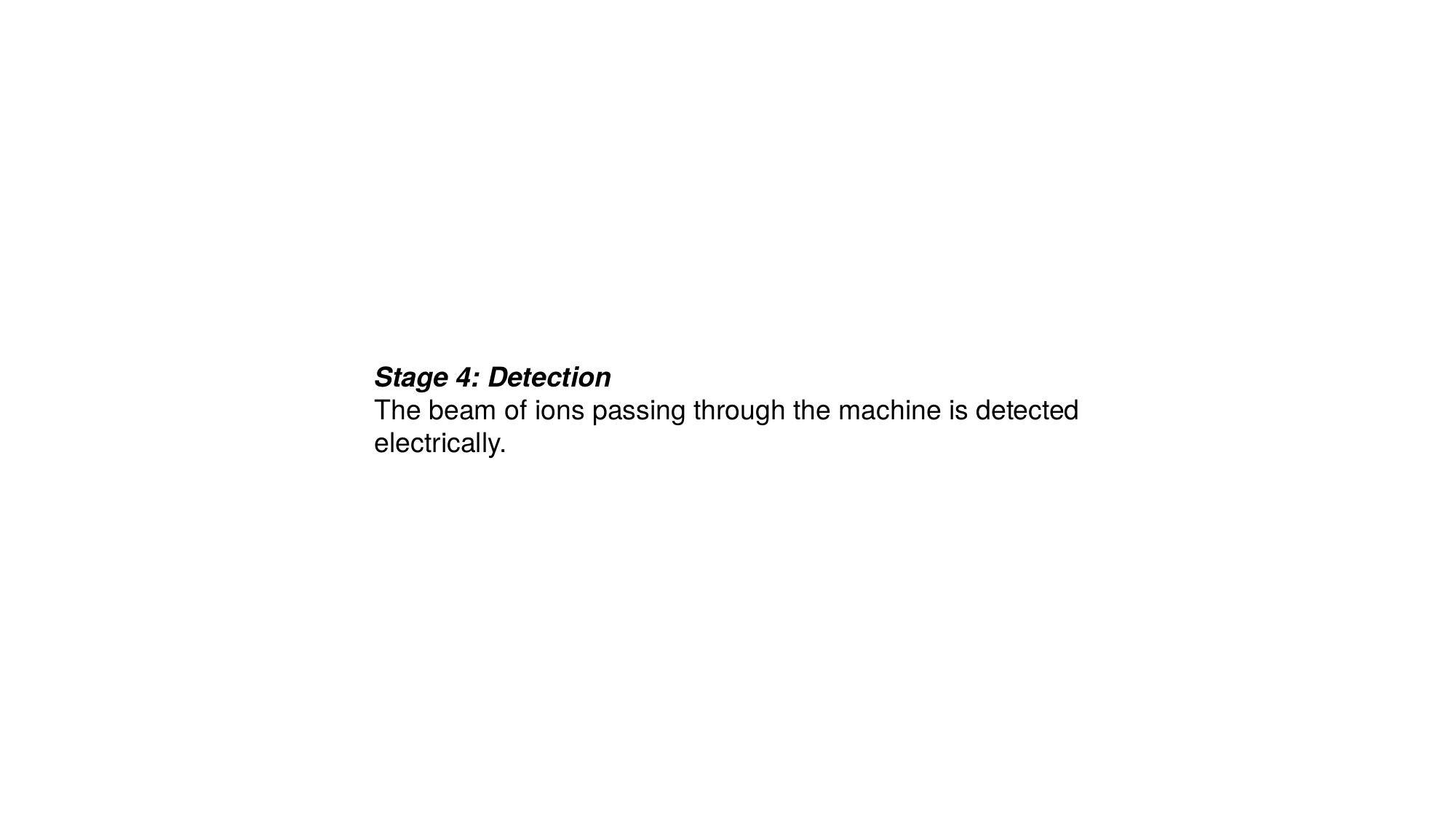

Stage 4: Detection
The beam of ions passing through the machine is detected electrically.